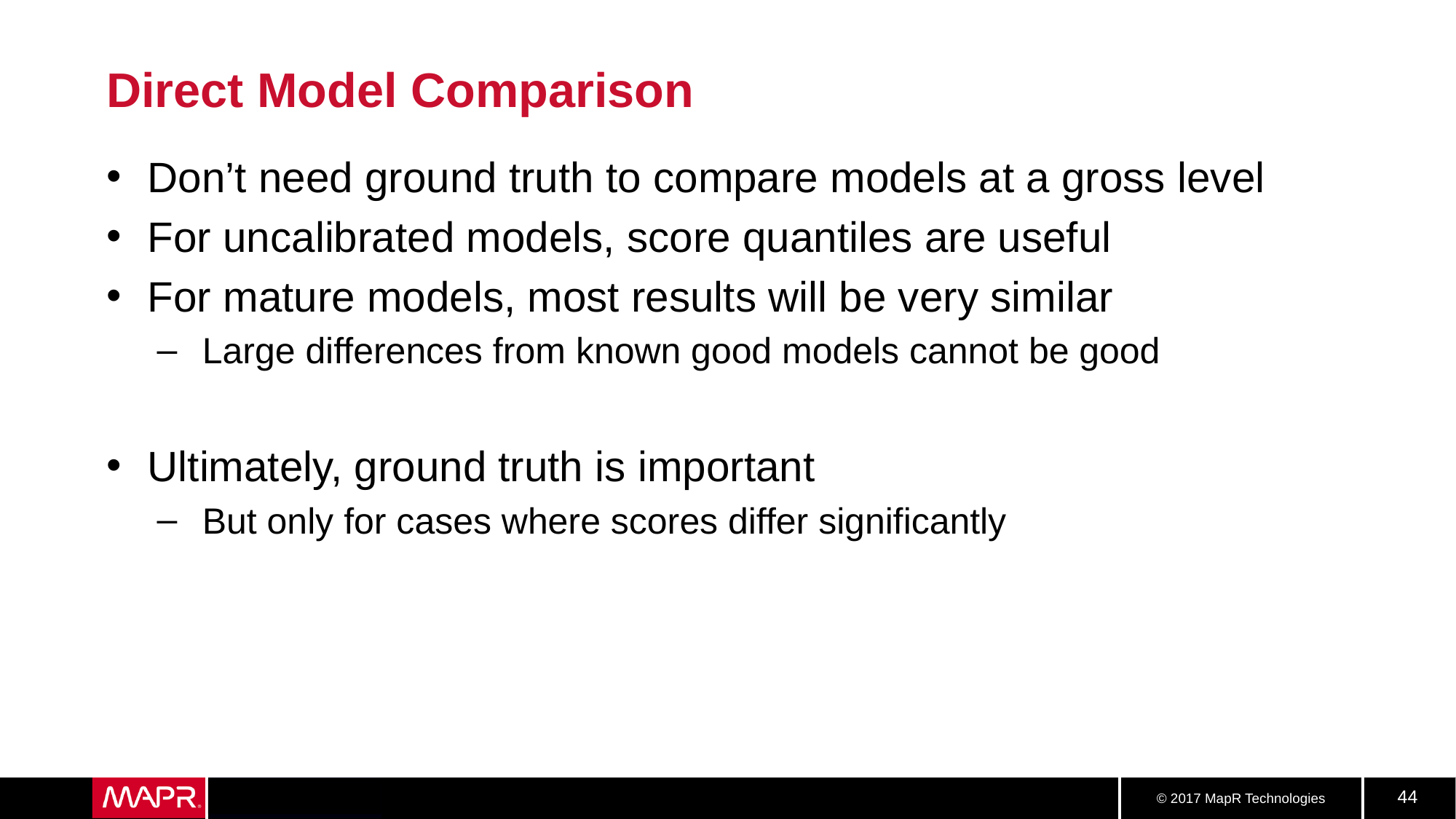

# Direct Model Comparison
Don’t need ground truth to compare models at a gross level
For uncalibrated models, score quantiles are useful
For mature models, most results will be very similar
Large differences from known good models cannot be good

Ultimately, ground truth is important
But only for cases where scores differ significantly